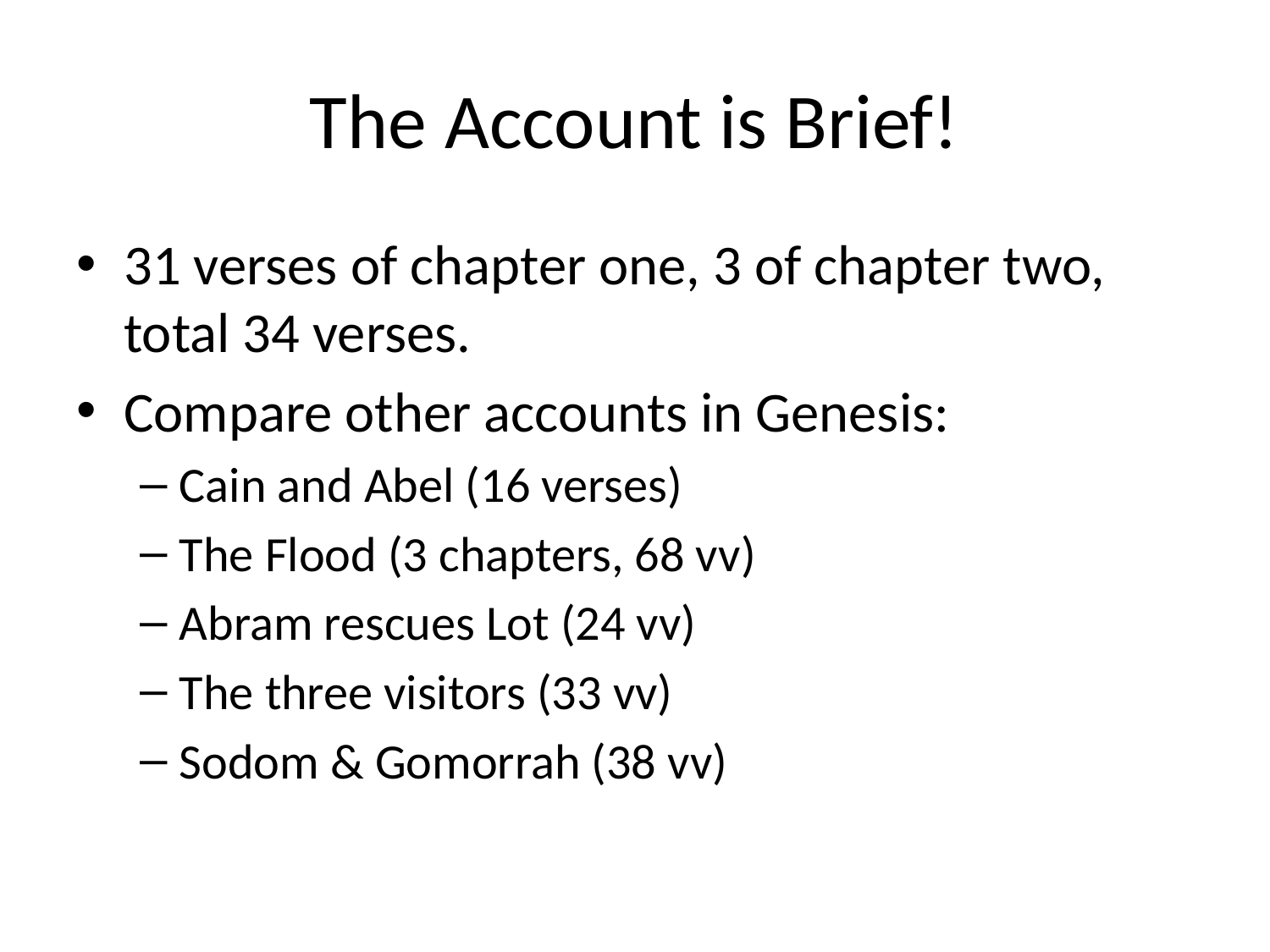

# The Account is Brief!
31 verses of chapter one, 3 of chapter two, total 34 verses.
Compare other accounts in Genesis:
Cain and Abel (16 verses)
The Flood (3 chapters, 68 vv)
Abram rescues Lot (24 vv)
The three visitors (33 vv)
Sodom & Gomorrah (38 vv)